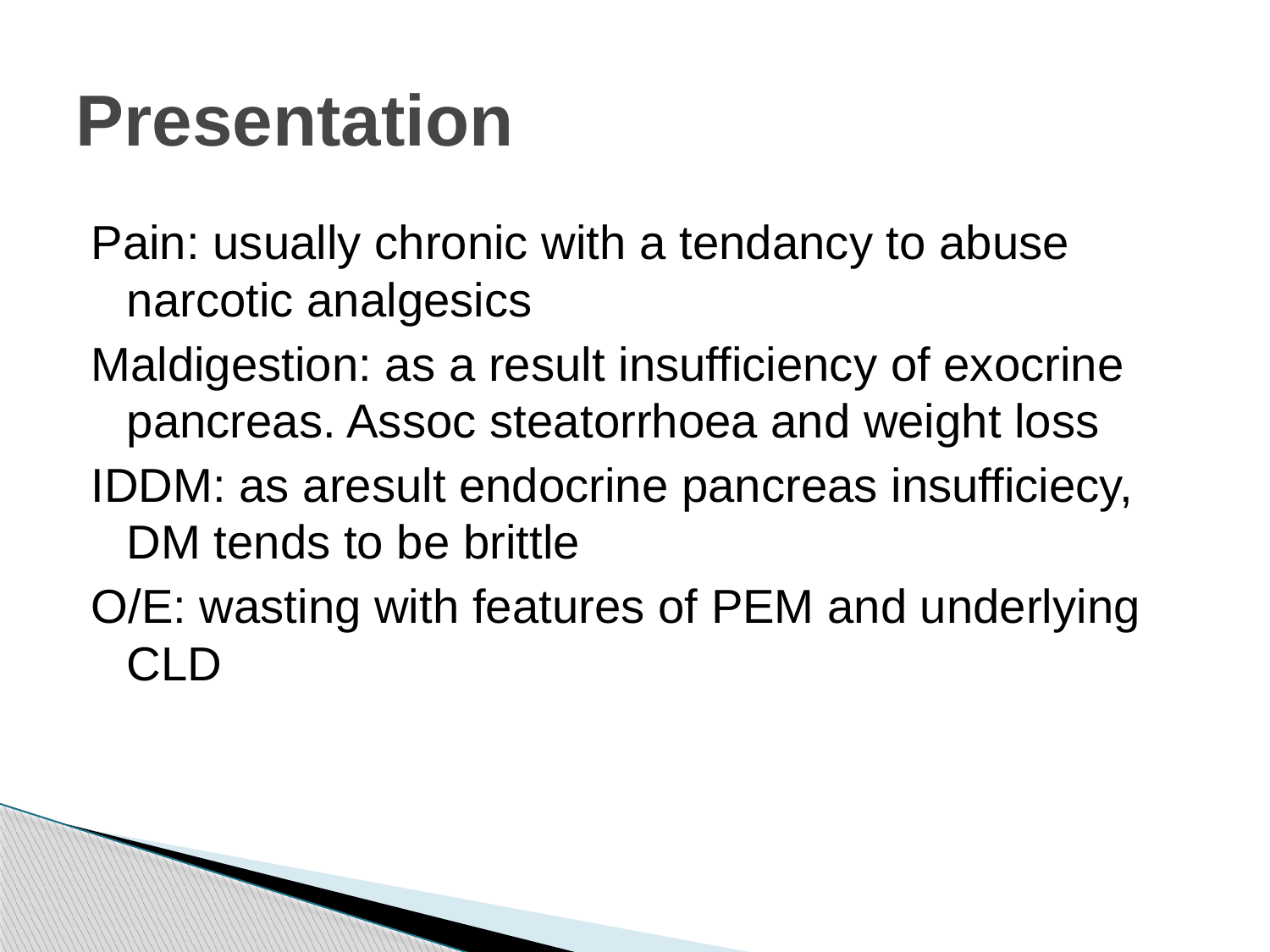

# Presentation
Pain: usually chronic with a tendancy to abuse narcotic analgesics
Maldigestion: as a result insufficiency of exocrine pancreas. Assoc steatorrhoea and weight loss
IDDM: as aresult endocrine pancreas insufficiecy, DM tends to be brittle
O/E: wasting with features of PEM and underlying CLD